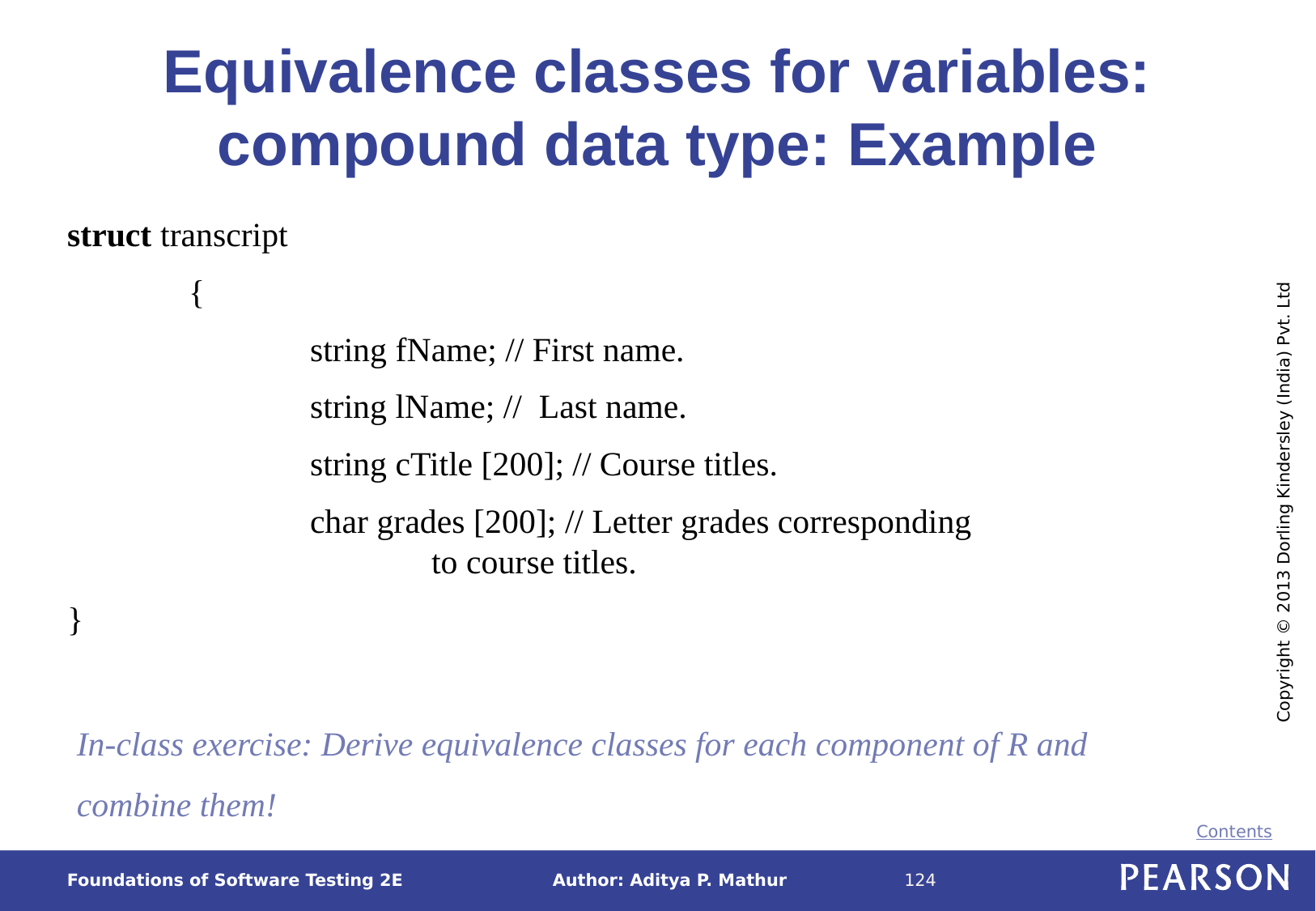

# Equivalence classes for variables: compound data type: Example
struct transcript
	{
		string fName; // First name.
		string lName; //  Last name.
		string cTitle [200]; // Course titles.
		char grades [200]; // Letter grades corresponding 					to course titles.
}
In-class exercise: Derive equivalence classes for each component of R and combine them!